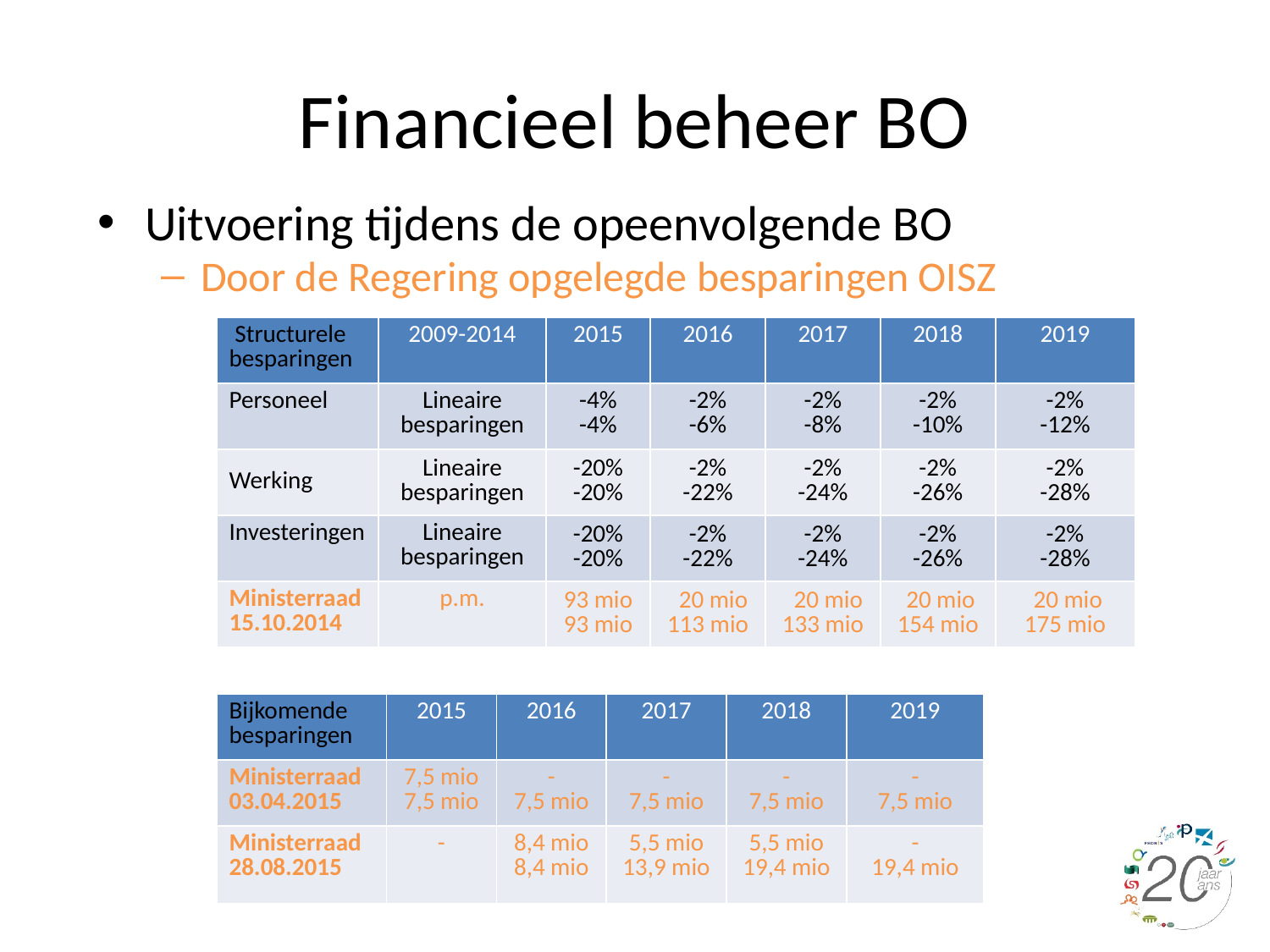

# Financieel beheer BO
Uitvoering tijdens de opeenvolgende BO
Door de Regering opgelegde besparingen OISZ
| Structurele besparingen | 2009-2014 | 2015 | 2016 | 2017 | 2018 | 2019 |
| --- | --- | --- | --- | --- | --- | --- |
| Personeel | Lineaire besparingen | -4% -4% | -2% -6% | -2% -8% | -2% -10% | -2% -12% |
| Werking | Lineaire besparingen | -20% -20% | -2% -22% | -2% -24% | -2% -26% | -2% -28% |
| Investeringen | Lineaire besparingen | -20% -20% | -2% -22% | -2% -24% | -2% -26% | -2% -28% |
| Ministerraad 15.10.2014 | p.m. | 93 mio 93 mio | 20 mio 113 mio | 20 mio 133 mio | 20 mio 154 mio | 20 mio 175 mio |
| Bijkomende besparingen | 2015 | 2016 | 2017 | 2018 | 2019 |
| --- | --- | --- | --- | --- | --- |
| Ministerraad 03.04.2015 | 7,5 mio 7,5 mio | - 7,5 mio | - 7,5 mio | - 7,5 mio | - 7,5 mio |
| Ministerraad 28.08.2015 | - | 8,4 mio 8,4 mio | 5,5 mio 13,9 mio | 5,5 mio 19,4 mio | - 19,4 mio |